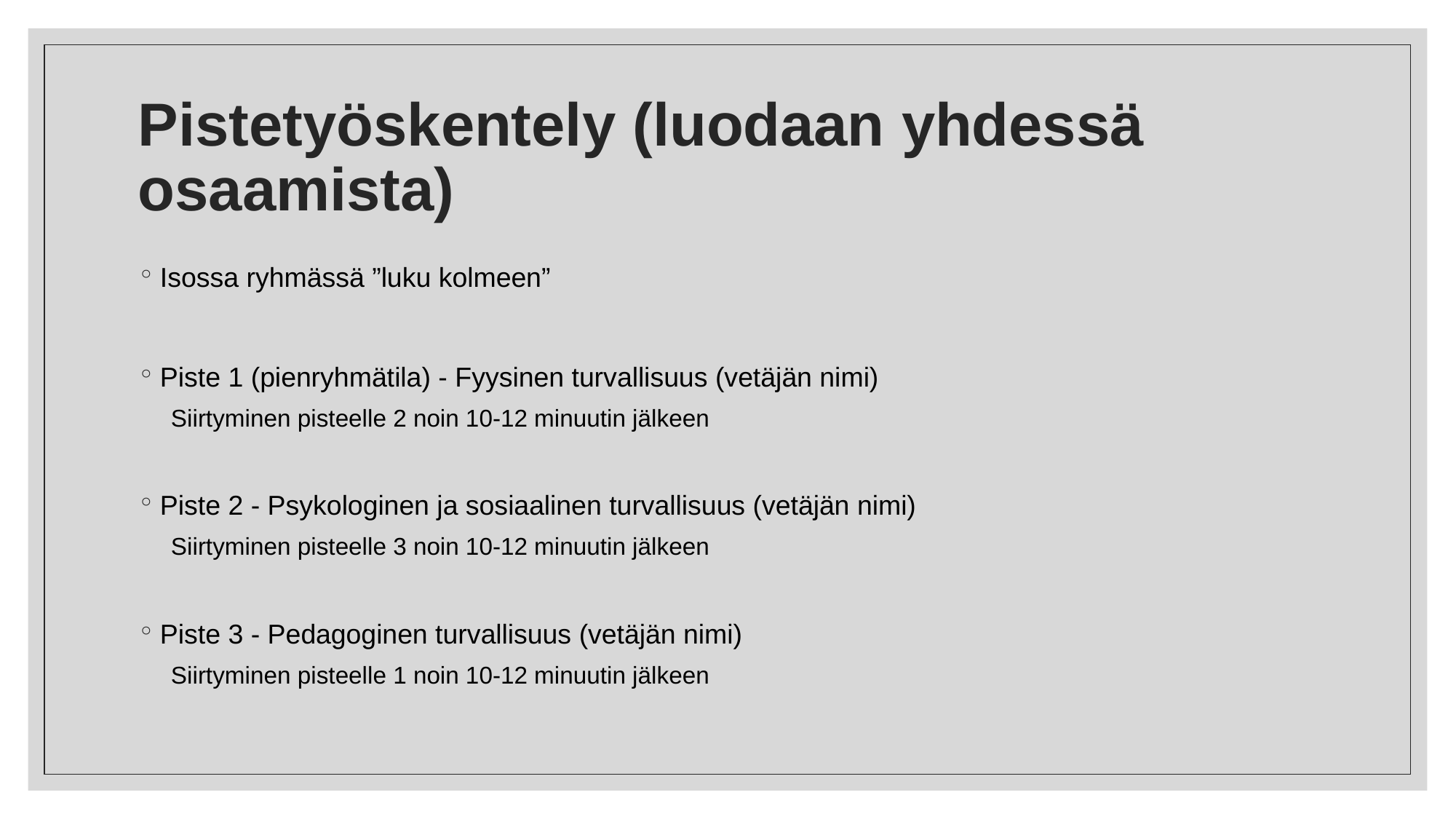

# Pistetyöskentely (luodaan yhdessä osaamista)
Isossa ryhmässä ”luku kolmeen”

Piste 1 (pienryhmätila) - Fyysinen turvallisuus (vetäjän nimi)
Siirtyminen pisteelle 2 noin 10-12 minuutin jälkeen

Piste 2 - Psykologinen ja sosiaalinen turvallisuus (vetäjän nimi)
Siirtyminen pisteelle 3 noin 10-12 minuutin jälkeen

Piste 3 - Pedagoginen turvallisuus (vetäjän nimi)
Siirtyminen pisteelle 1 noin 10-12 minuutin jälkeen